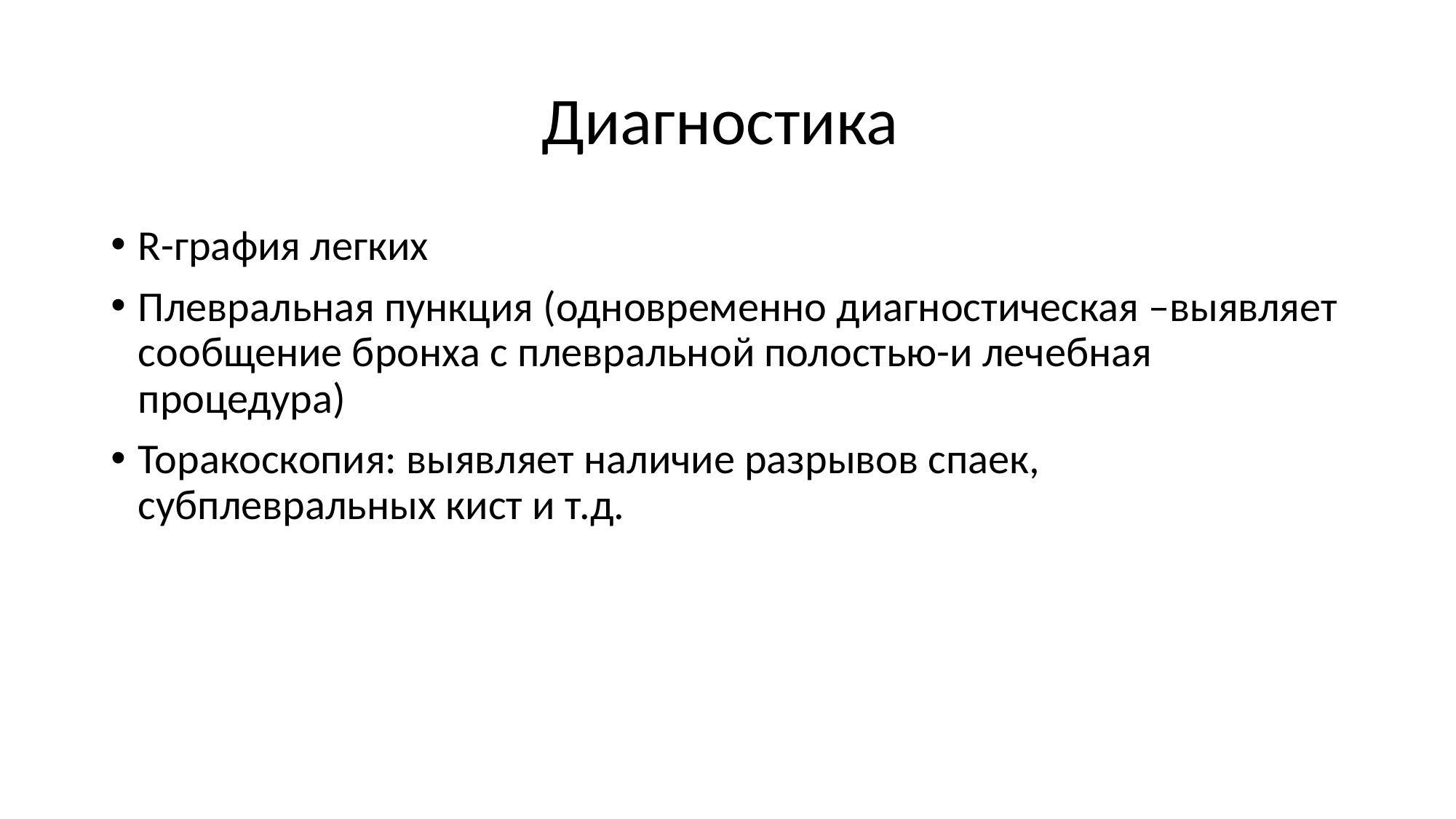

# Диагностика
R-графия легких
Плевральная пункция (одновременно диагностическая –выявляет сообщение бронха с плевральной полостью-и лечебная процедура)
Торакоскопия: выявляет наличие разрывов спаек, субплевральных кист и т.д.